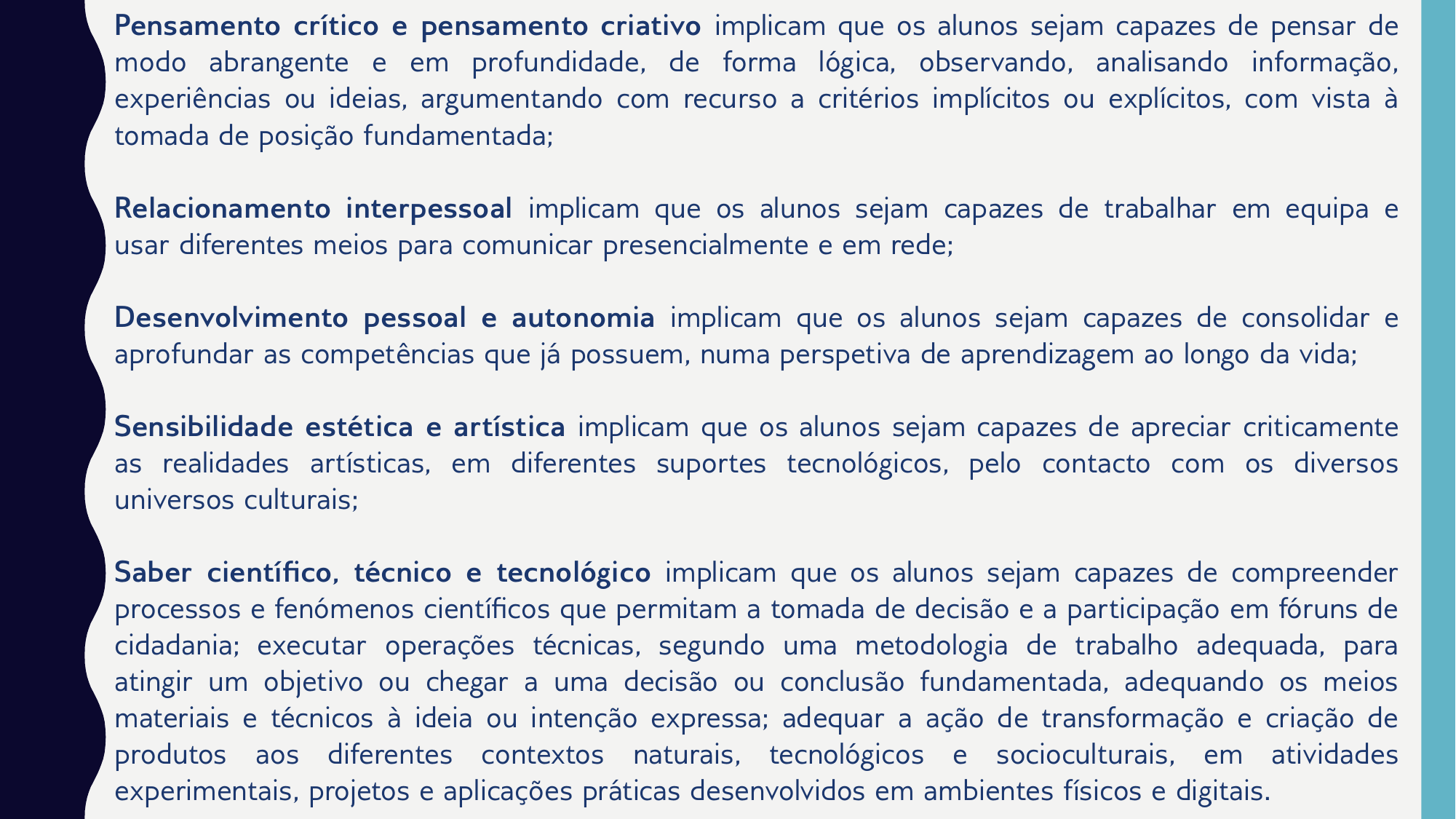

Pensamento crítico e pensamento criativo implicam que os alunos sejam capazes de pensar de modo abrangente e em profundidade, de forma lógica, observando, analisando informação, experiências ou ideias, argumentando com recurso a critérios implícitos ou explícitos, com vista à tomada de posição fundamentada;

Relacionamento interpessoal implicam que os alunos sejam capazes de trabalhar em equipa e usar diferentes meios para comunicar presencialmente e em rede;

Desenvolvimento pessoal e autonomia implicam que os alunos sejam capazes de consolidar e aprofundar as competências que já possuem, numa perspetiva de aprendizagem ao longo da vida;

Sensibilidade estética e artística implicam que os alunos sejam capazes de apreciar criticamente as realidades artísticas, em diferentes suportes tecnológicos, pelo contacto com os diversos universos culturais;

Saber científico, técnico e tecnológico implicam que os alunos sejam capazes de compreender processos e fenómenos científicos que permitam a tomada de decisão e a participação em fóruns de cidadania; executar operações técnicas, segundo uma metodologia de trabalho adequada, para atingir um objetivo ou chegar a uma decisão ou conclusão fundamentada, adequando os meios materiais e técnicos à ideia ou intenção expressa; adequar a ação de transformação e criação de produtos aos diferentes contextos naturais, tecnológicos e socioculturais, em atividades experimentais, projetos e aplicações práticas desenvolvidos em ambientes físicos e digitais.